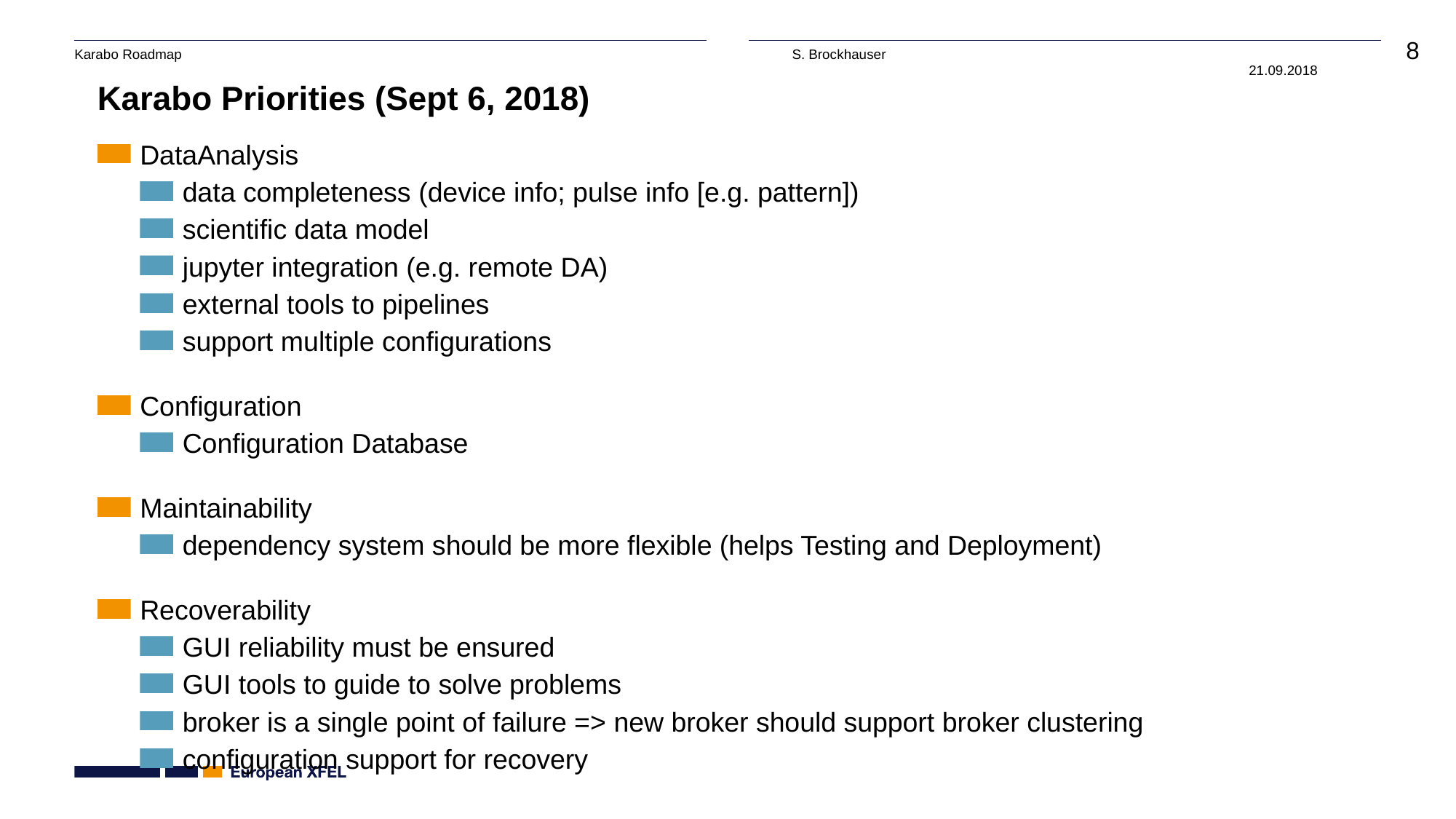

Karabo Priorities (Sept 6, 2018)
#
DataAnalysis
data completeness (device info; pulse info [e.g. pattern])
scientific data model
jupyter integration (e.g. remote DA)
external tools to pipelines
support multiple configurations
Configuration
Configuration Database
Maintainability
dependency system should be more flexible (helps Testing and Deployment)
Recoverability
GUI reliability must be ensured
GUI tools to guide to solve problems
broker is a single point of failure => new broker should support broker clustering
configuration support for recovery